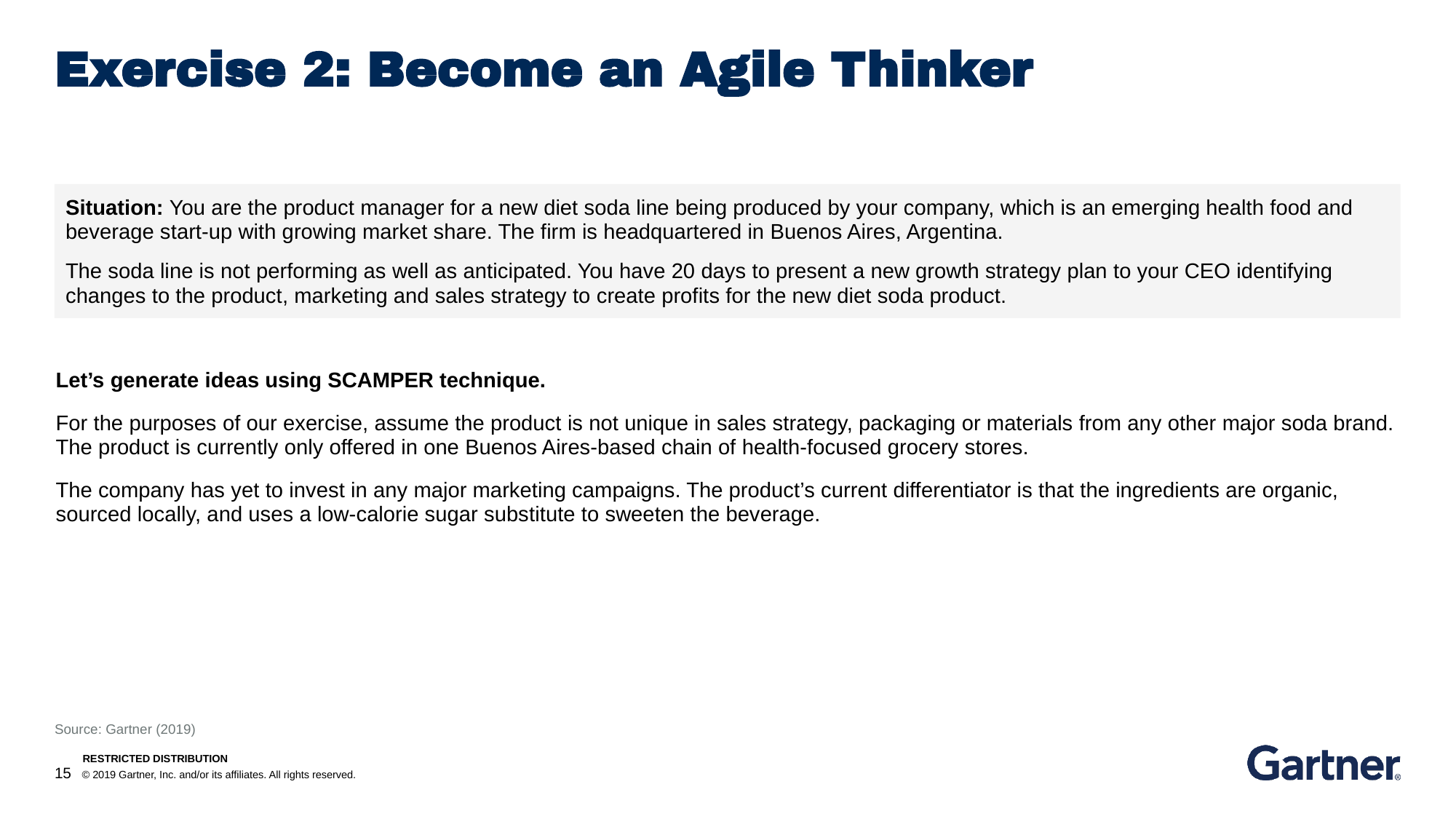

# Exercise 2: Become an Agile Thinker
Situation: You are the product manager for a new diet soda line being produced by your company, which is an emerging health food and beverage start-up with growing market share. The firm is headquartered in Buenos Aires, Argentina.
The soda line is not performing as well as anticipated. You have 20 days to present a new growth strategy plan to your CEO identifying changes to the product, marketing and sales strategy to create profits for the new diet soda product.
Let’s generate ideas using SCAMPER technique.
For the purposes of our exercise, assume the product is not unique in sales strategy, packaging or materials from any other major soda brand. The product is currently only offered in one Buenos Aires-based chain of health-focused grocery stores.
The company has yet to invest in any major marketing campaigns. The product’s current differentiator is that the ingredients are organic, sourced locally, and uses a low-calorie sugar substitute to sweeten the beverage.
Source: Gartner (2019)